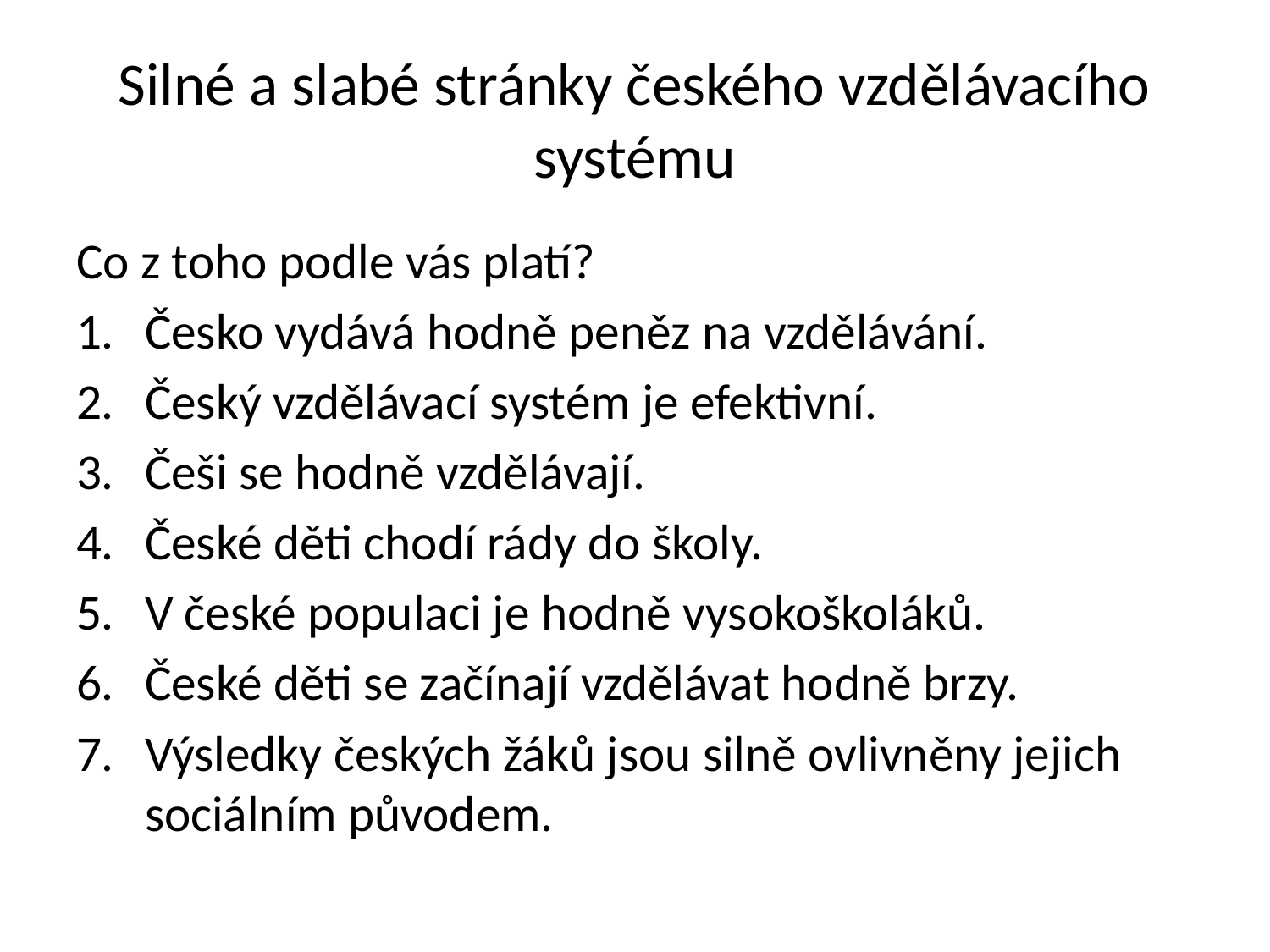

# Silné a slabé stránky českého vzdělávacího systému
Co z toho podle vás platí?
Česko vydává hodně peněz na vzdělávání.
Český vzdělávací systém je efektivní.
Češi se hodně vzdělávají.
České děti chodí rády do školy.
V české populaci je hodně vysokoškoláků.
České děti se začínají vzdělávat hodně brzy.
Výsledky českých žáků jsou silně ovlivněny jejich sociálním původem.